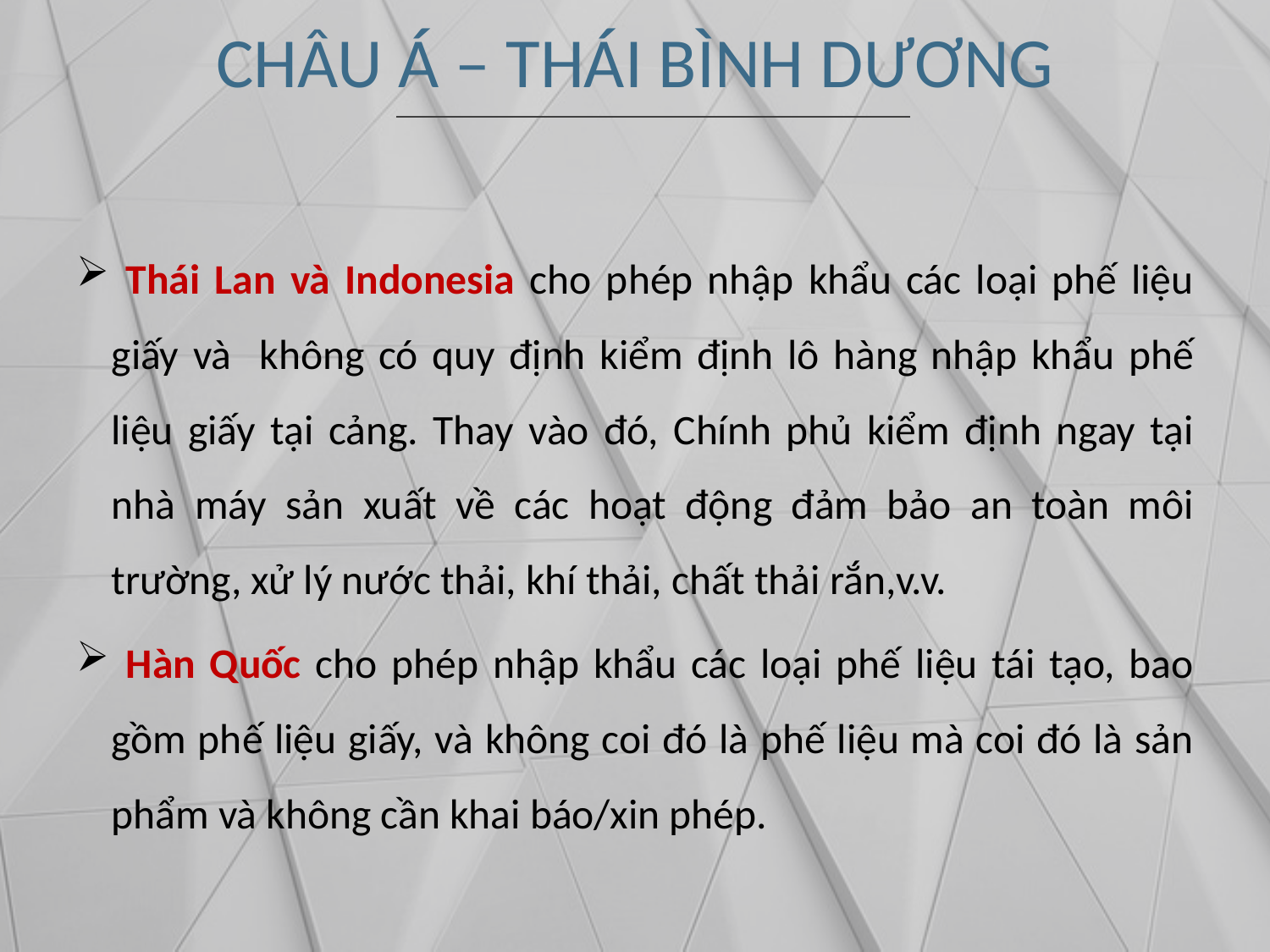

CHÂU Á – THÁI BÌNH DƯƠNG
 Thái Lan và Indonesia cho phép nhập khẩu các loại phế liệu giấy và  không có quy định kiểm định lô hàng nhập khẩu phế liệu giấy tại cảng. Thay vào đó, Chính phủ kiểm định ngay tại nhà máy sản xuất về các hoạt động đảm bảo an toàn môi trường, xử lý nước thải, khí thải, chất thải rắn,v.v.
 Hàn Quốc cho phép nhập khẩu các loại phế liệu tái tạo, bao gồm phế liệu giấy, và không coi đó là phế liệu mà coi đó là sản phẩm và không cần khai báo/xin phép.